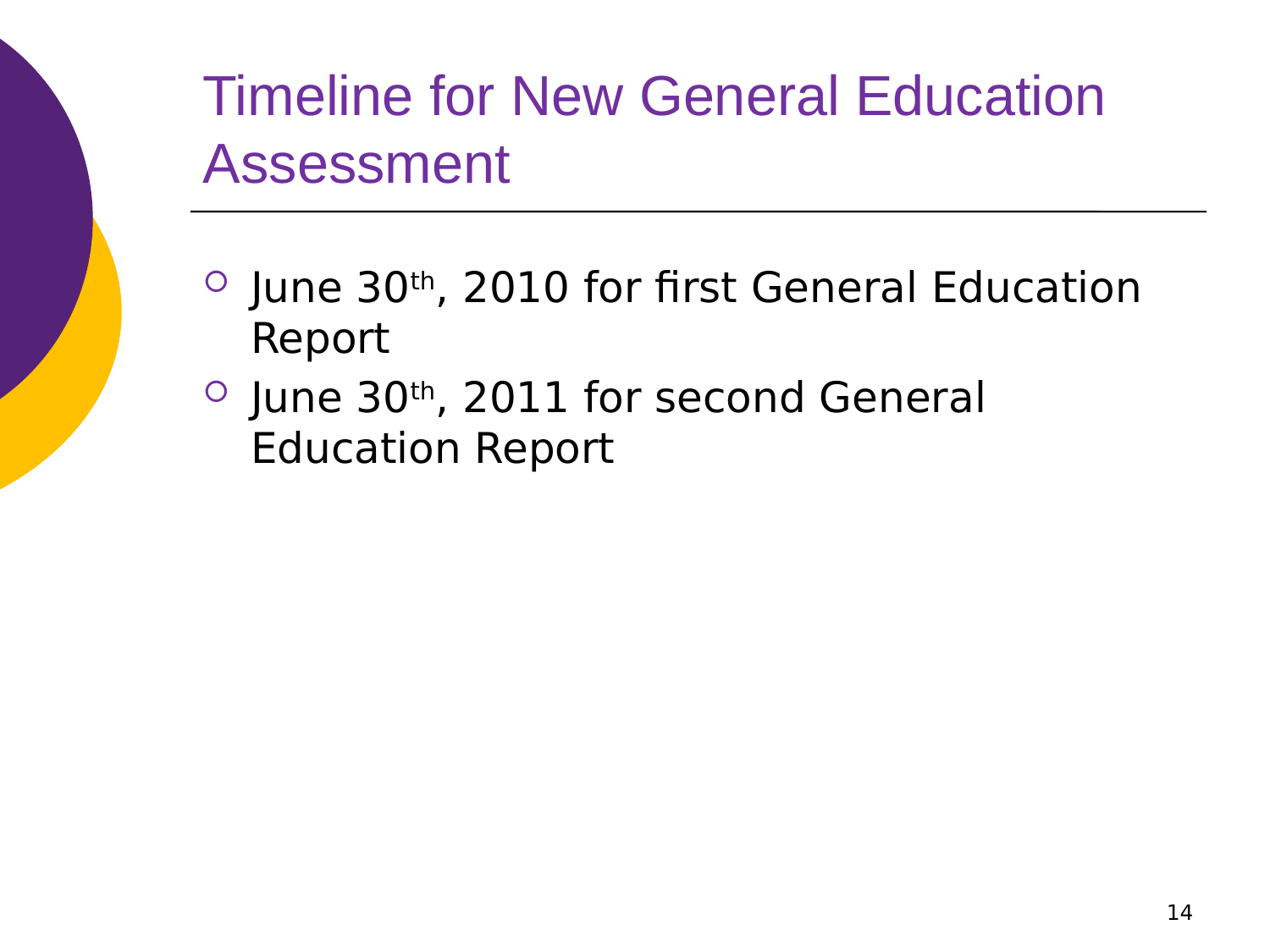

# Timeline for New General Education Assessment
June 30th, 2010 for first General Education Report
June 30th, 2011 for second General Education Report
14